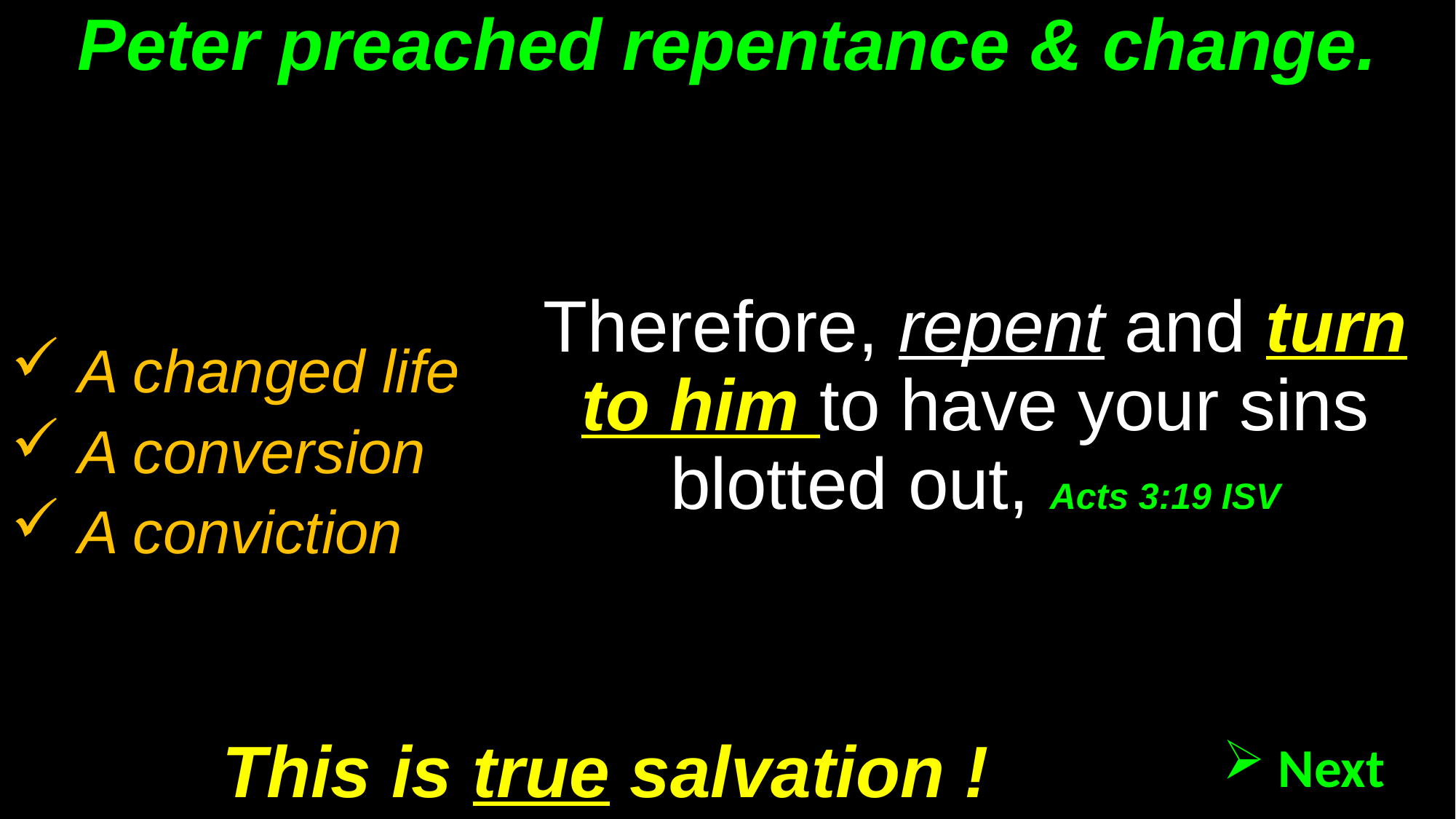

# Peter preached repentance & change.
Therefore, repent and turn to him to have your sins blotted out, Acts 3:19 ISV
 A changed life
 A conversion
 A conviction
This is true salvation !
 Next